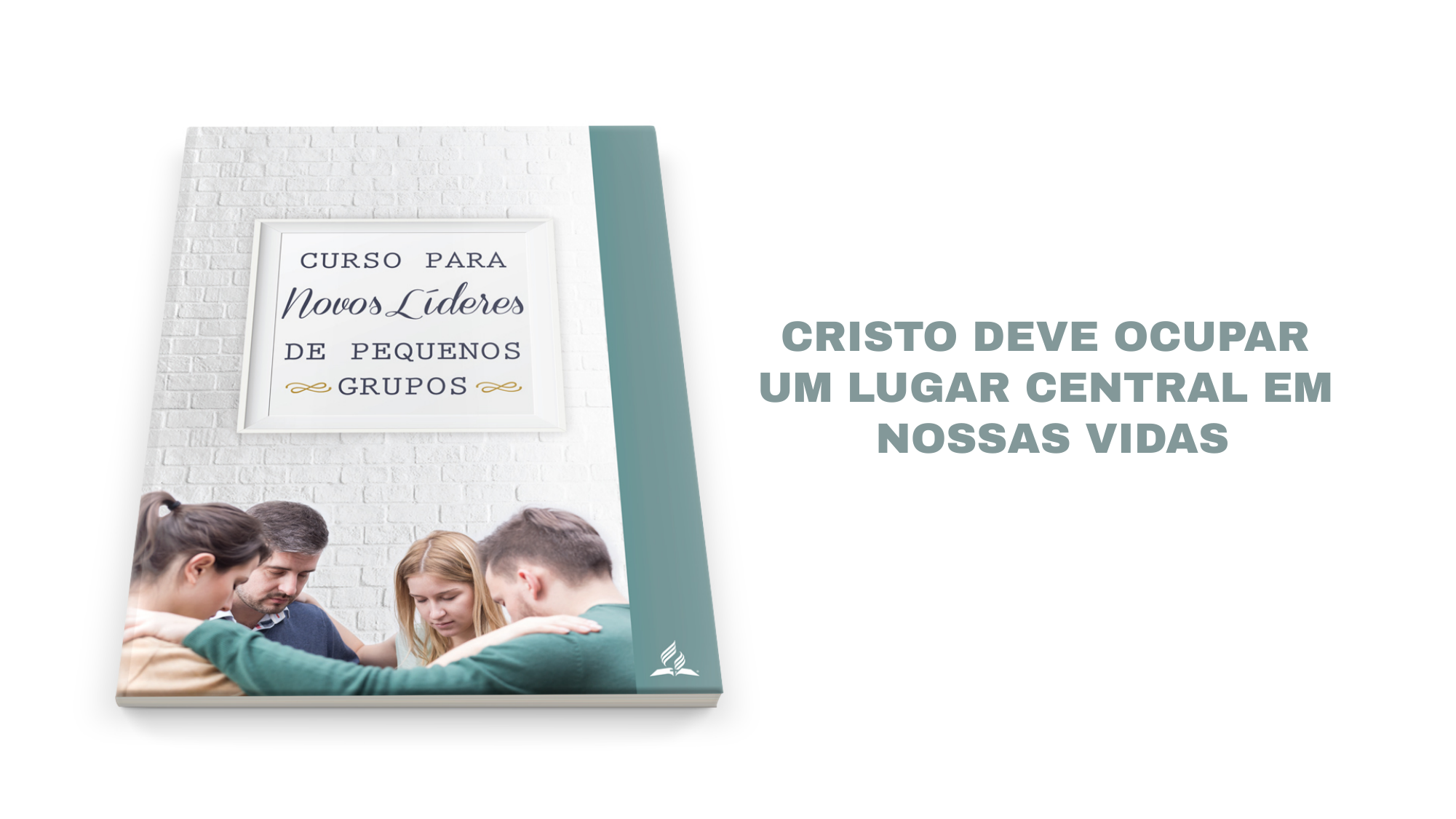

CRISTO DEVE OCUPAR
UM LUGAR CENTRAL EM
NOSSAS VIDAS